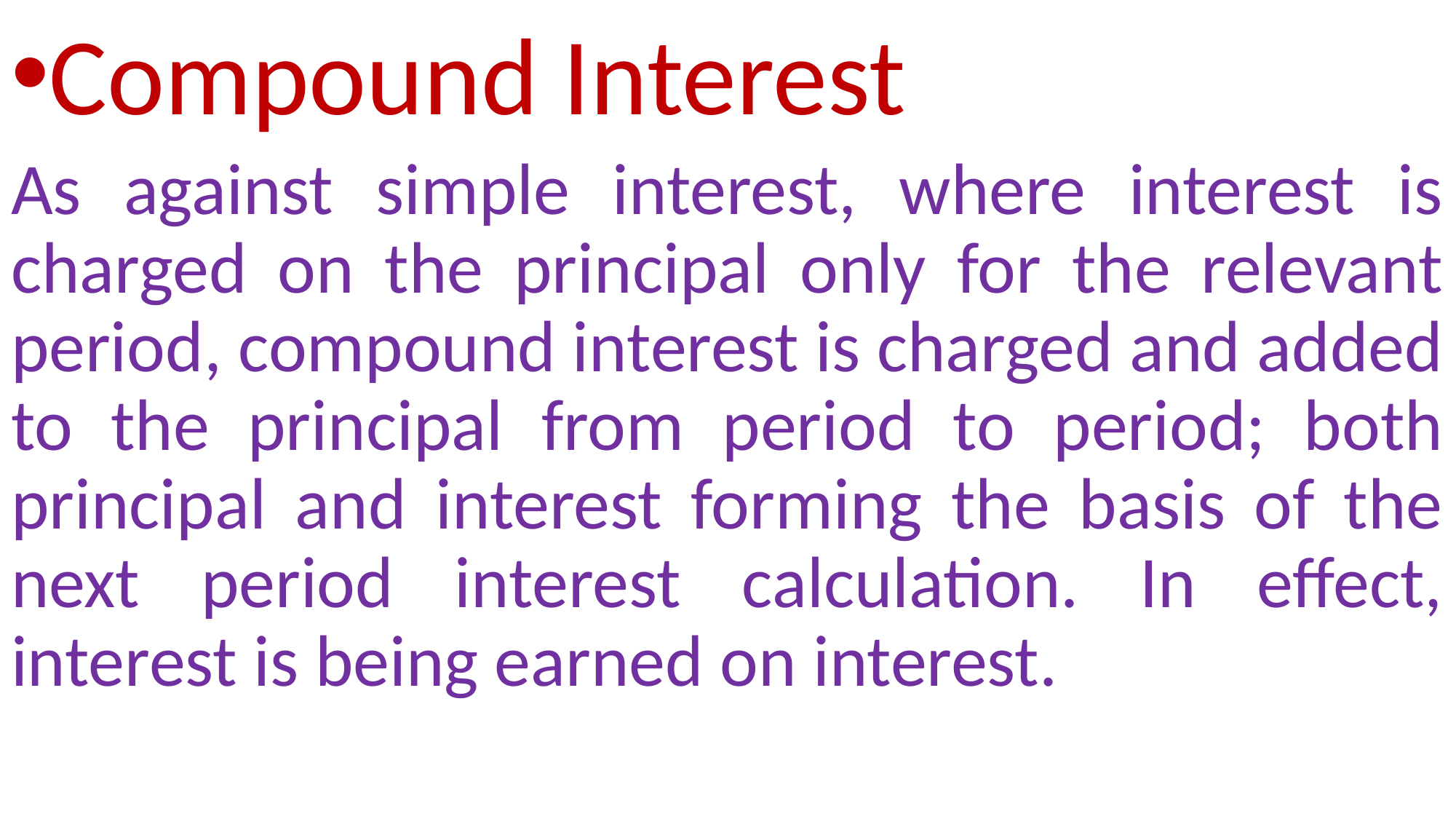

Compound Interest
As against simple interest, where interest is charged on the principal only for the relevant period, compound interest is charged and added to the principal from period to period; both principal and interest forming the basis of the next period interest calculation. In effect, interest is being earned on interest.